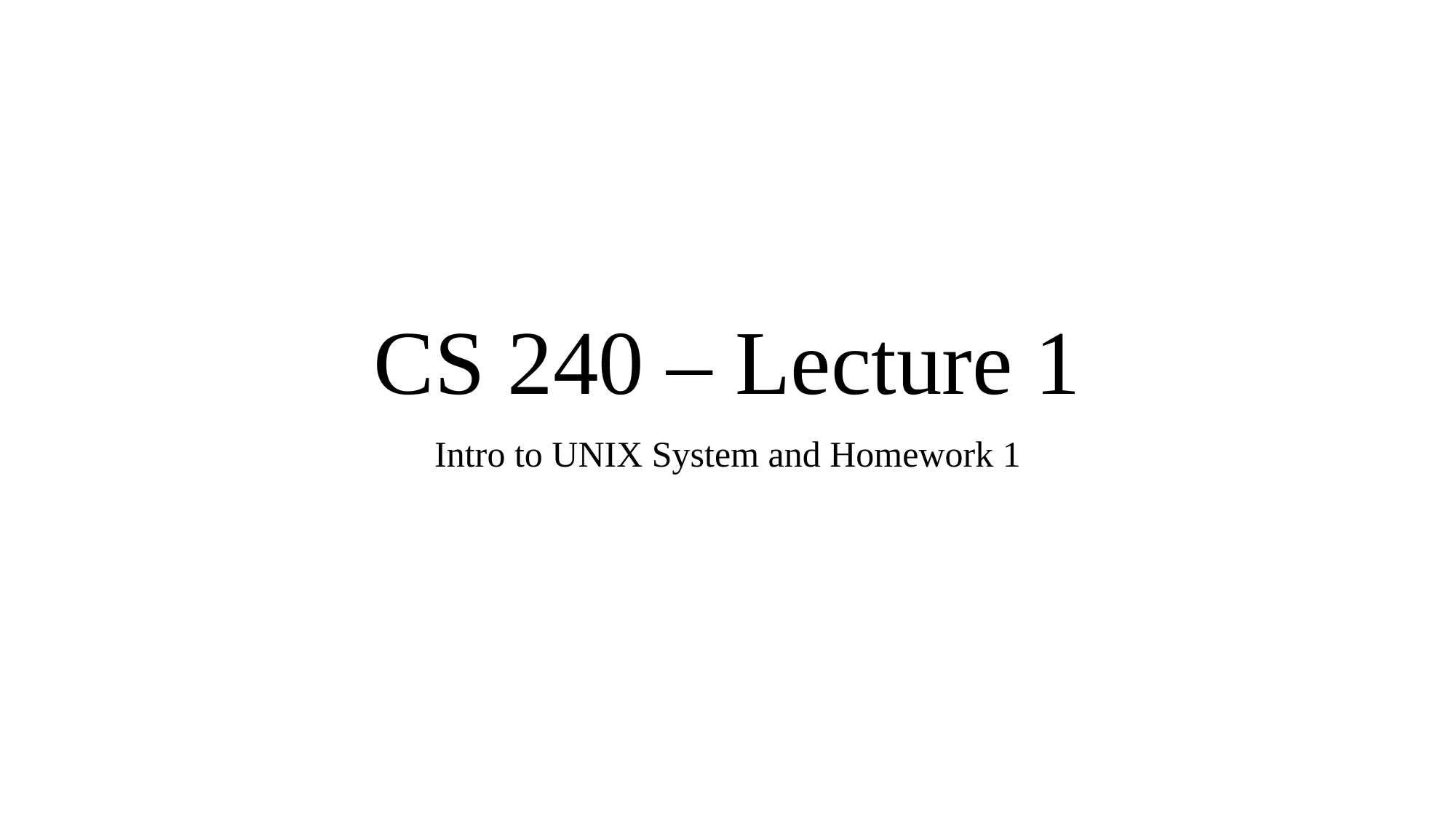

# CS 240 – Lecture 1
Intro to UNIX System and Homework 1